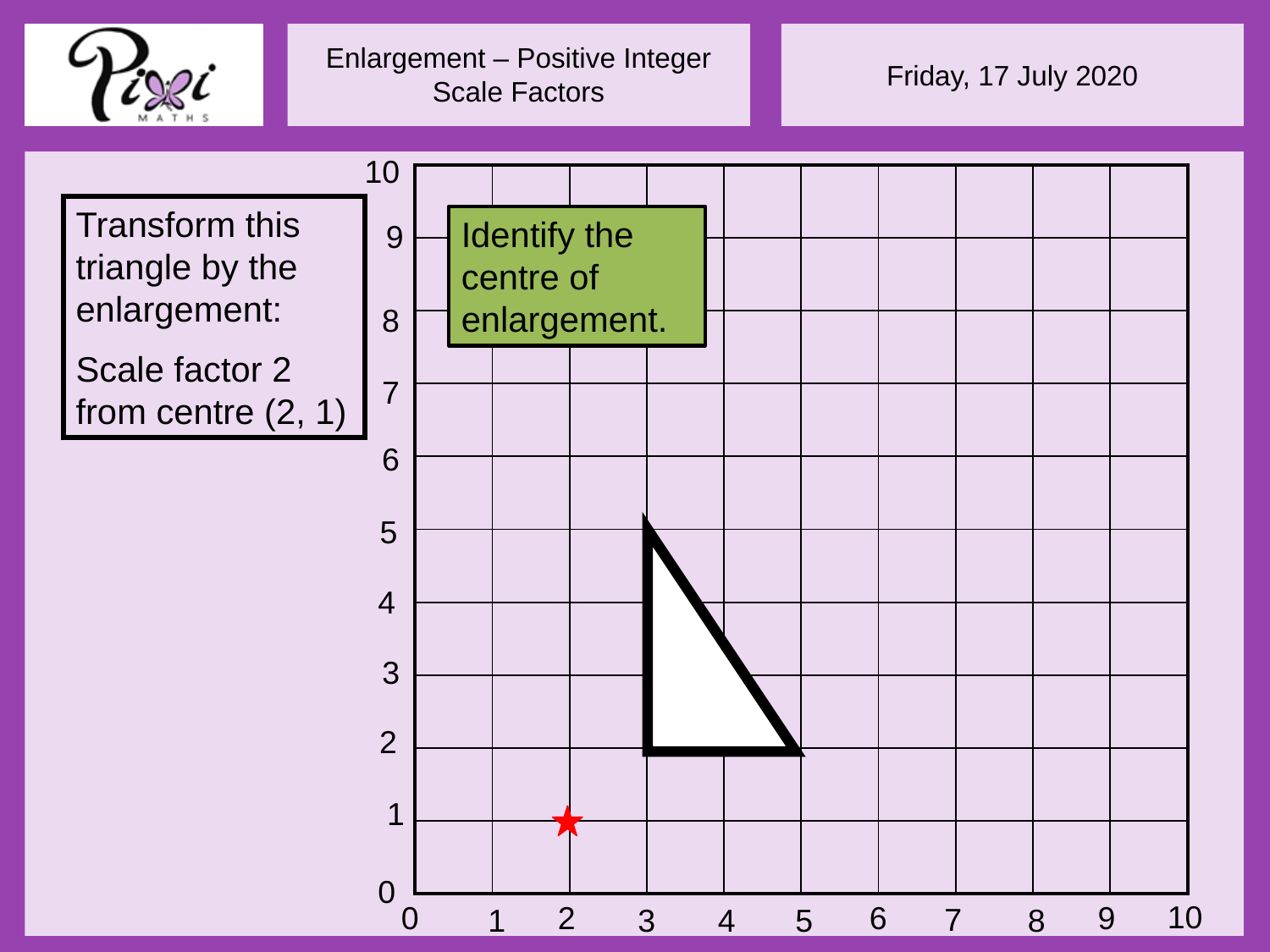

10
|  |  |  |  |  |  |  |  |  |  |
| --- | --- | --- | --- | --- | --- | --- | --- | --- | --- |
|  |  |  |  |  |  |  |  |  |  |
|  |  |  |  |  |  |  |  |  |  |
|  |  |  |  |  |  |  |  |  |  |
|  |  |  |  |  |  |  |  |  |  |
|  |  |  |  |  |  |  |  |  |  |
|  |  |  |  |  |  |  |  |  |  |
|  |  |  |  |  |  |  |  |  |  |
|  |  |  |  |  |  |  |  |  |  |
|  |  |  |  |  |  |  |  |  |  |
Transform this triangle by the enlargement:
Scale factor 2 from centre (2, 1)
Identify the centre of enlargement.
9
8
7
6
5

4
3
2
1

0
10
0
2
6
9
7
1
3
4
5
8